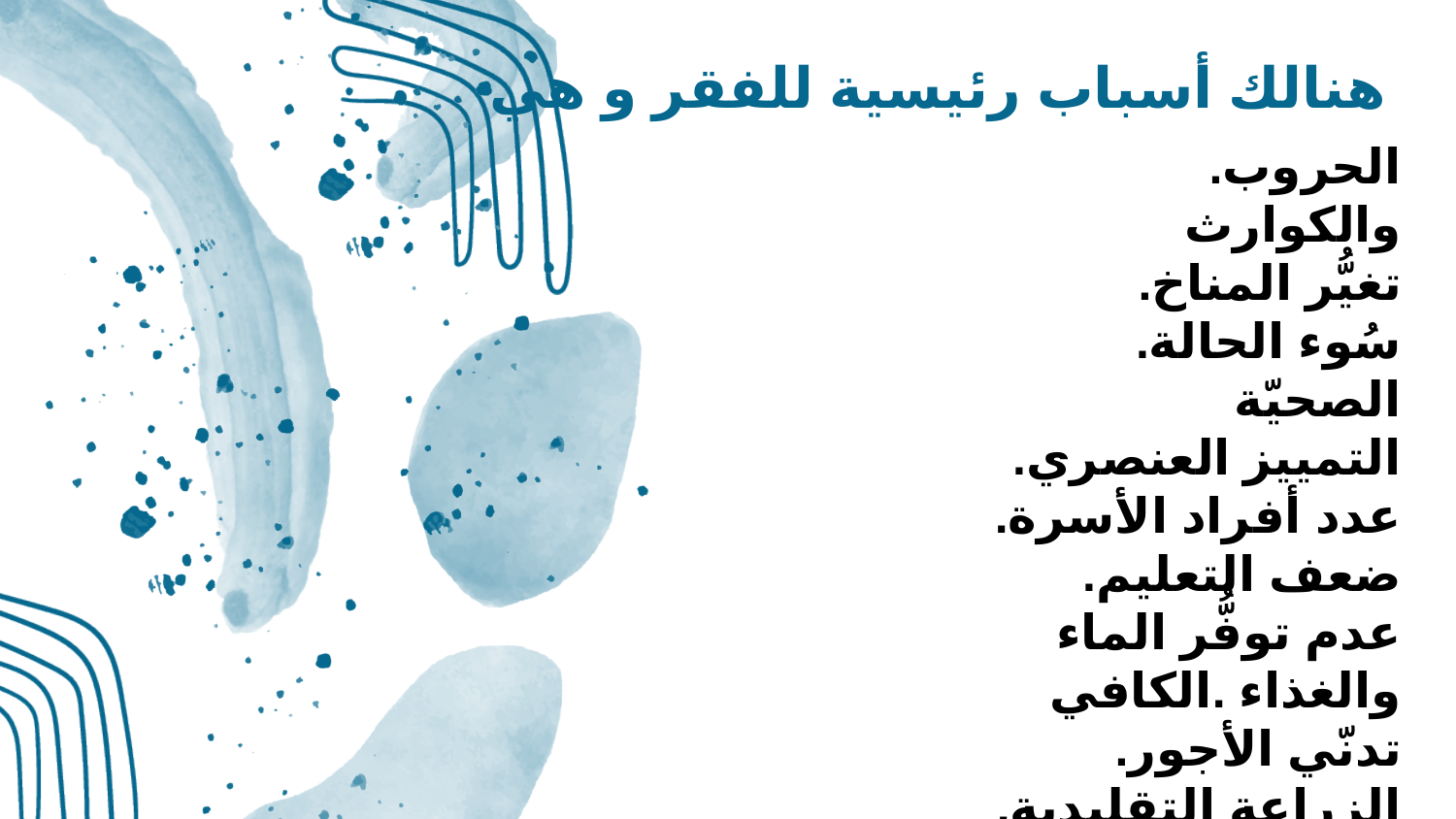

هنالك أسباب رئيسية للفقر و هي
.الحروب والكوارث
.تغيُّر المناخ
.سُوء الحالة الصحيّة
.التمييز العنصري
.عدد أفراد الأسرة
.ضعف التعليم
عدم توفُّر الماء والغذاء .الكافي
.تدنّي الأجور
.الزراعة التقليدية